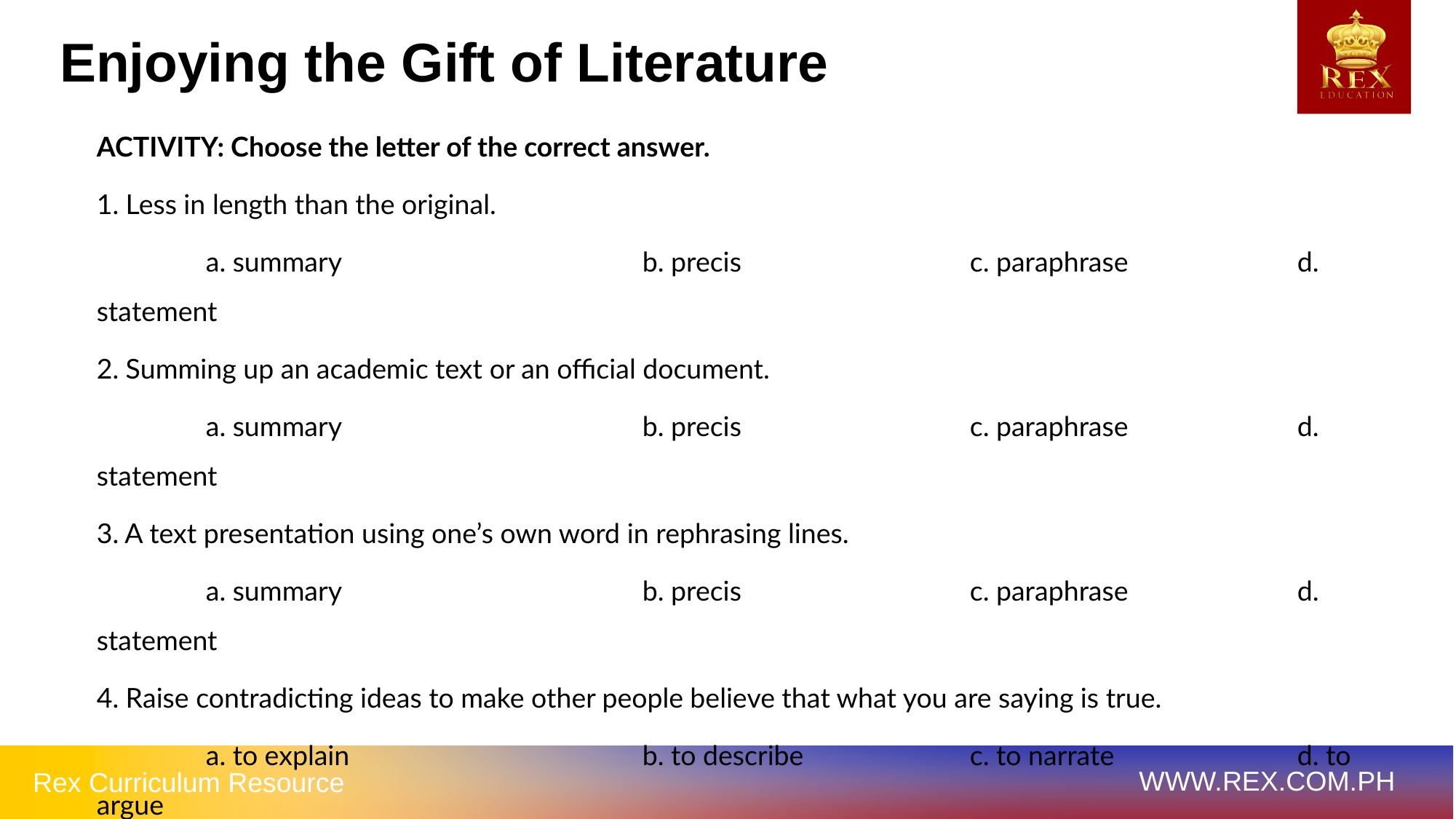

Enjoying the Gift of Literature
ACTIVITY: Choose the letter of the correct answer.
1. Less in length than the original.
	a. summary			b. precis			c. paraphrase		d. statement
2. Summing up an academic text or an official document.
	a. summary			b. precis			c. paraphrase		d. statement
3. A text presentation using one’s own word in rephrasing lines.
	a. summary			b. precis			c. paraphrase		d. statement
4. Raise contradicting ideas to make other people believe that what you are saying is true.
	a. to explain			b. to describe		c. to narrate		d. to argue
5. One of the purpose of author or speaker in which he/she gives information in a certain topic.
	a. to explain			b. to describe		c. to narrate		d. to argue